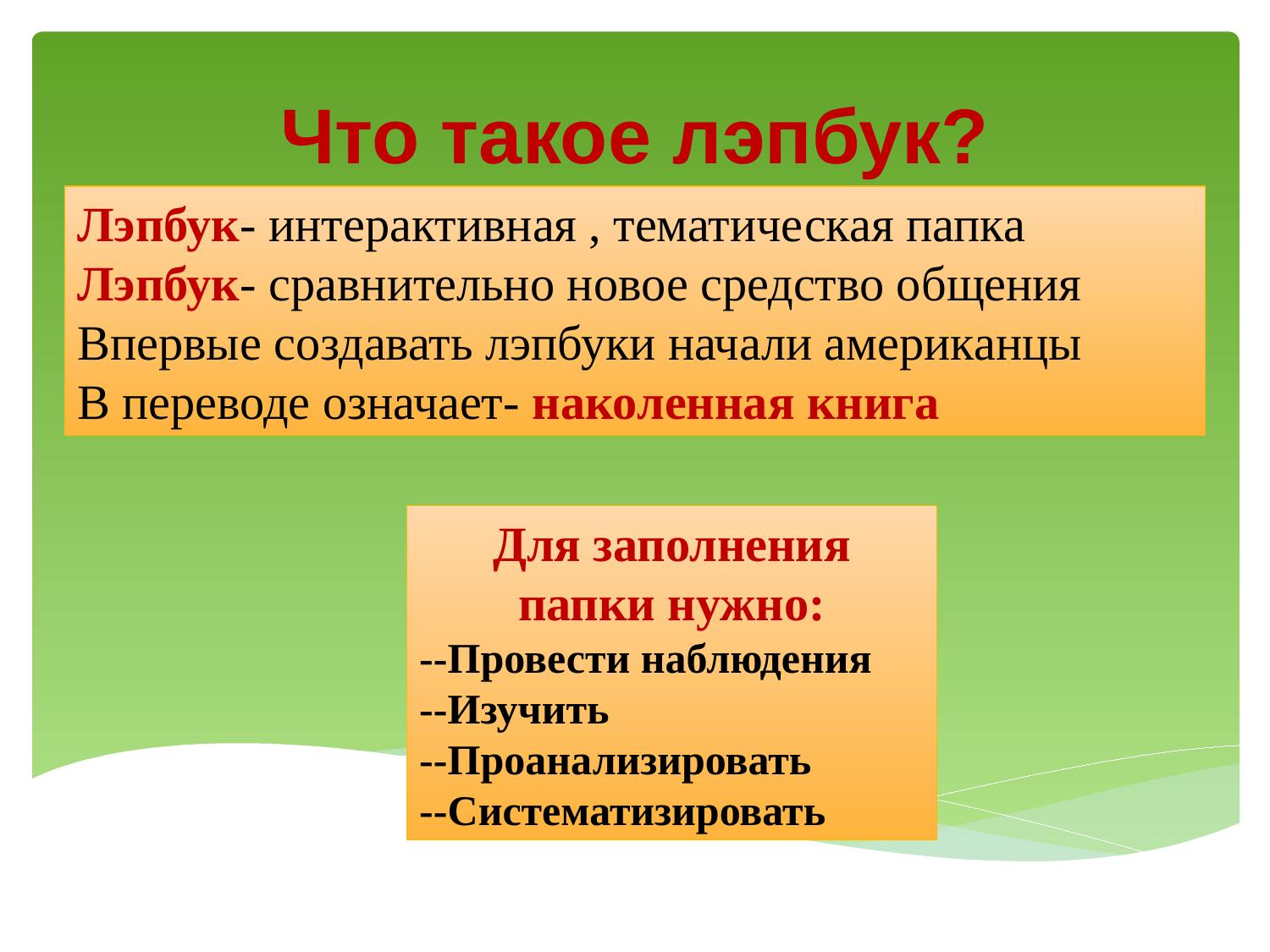

# Что такое лэпбук?
Лэпбук- интерактивная , тематическая папка
Лэпбук- сравнительно новое средство общения
Впервые создавать лэпбуки начали американцы
В переводе означает- наколенная книга

Для заполнения папки нужно:
--Провести наблюдения
--Изучить
--Проанализировать
--Систематизировать